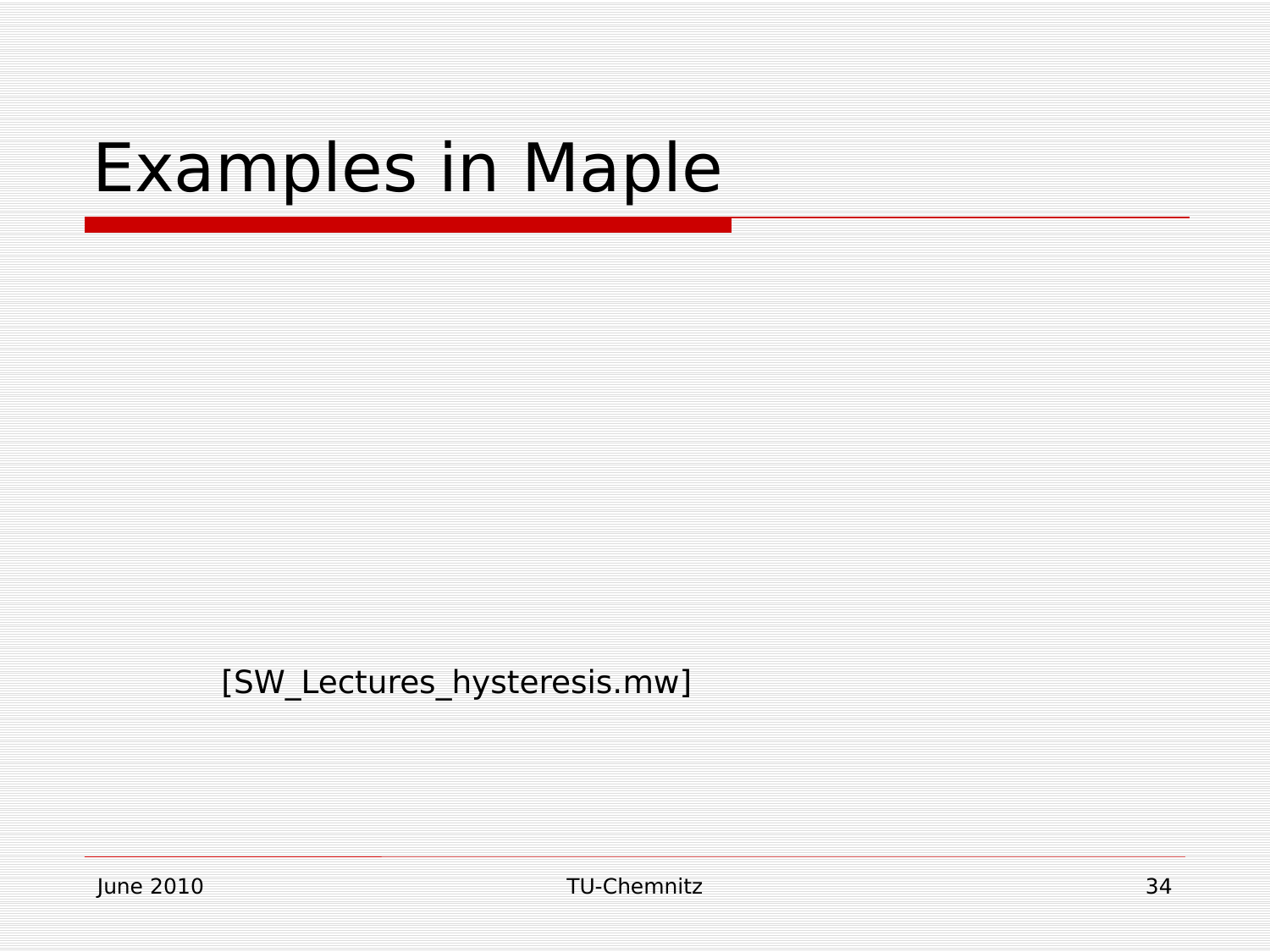

# Examples in Maple
[SW_Lectures_hysteresis.mw]
June 2010
TU-Chemnitz
34